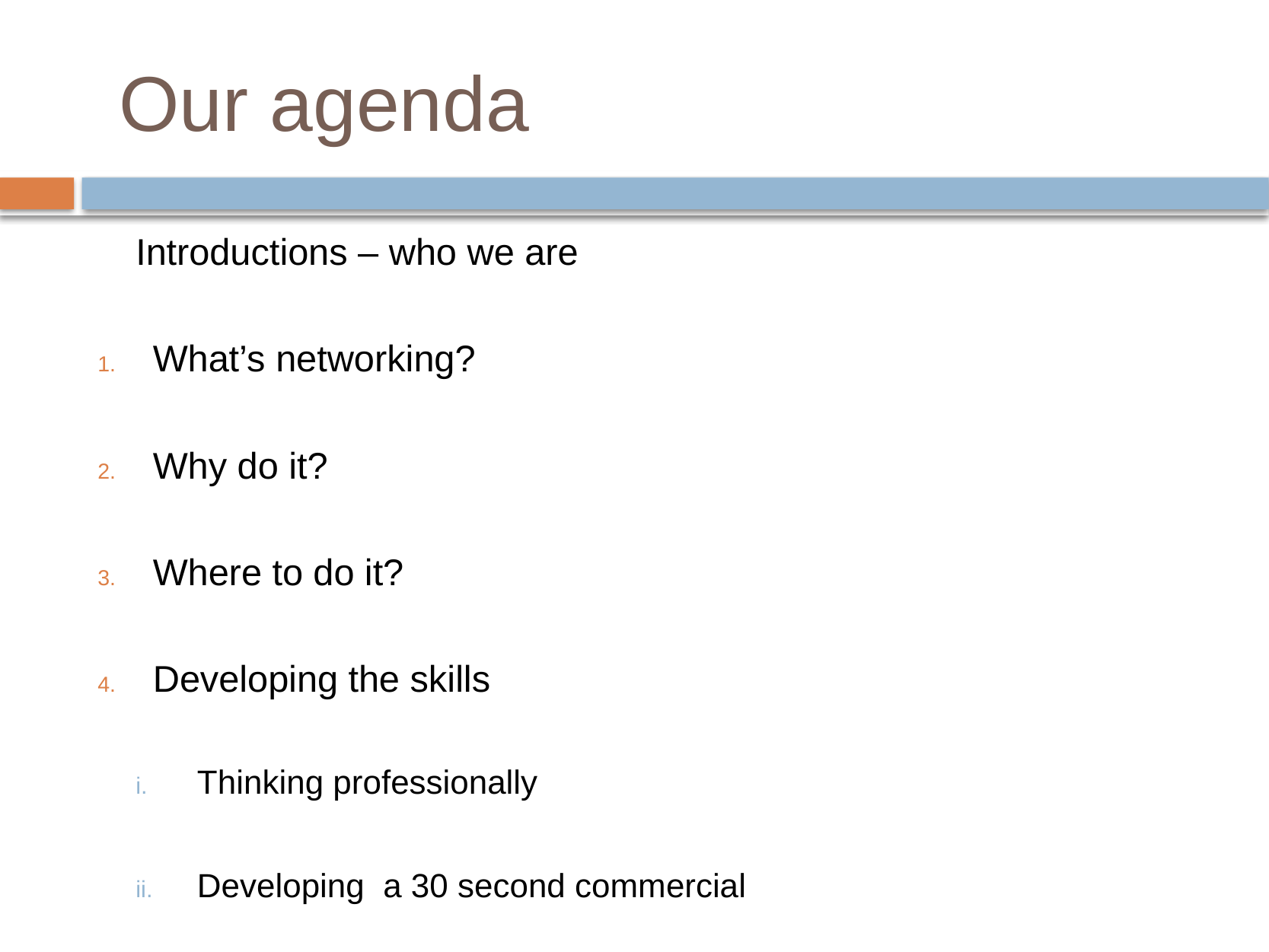

# Our agenda
	Introductions – who we are

	What’s networking?

	Why do it?

	Where to do it?

	Developing the skills

	Thinking professionally

	Developing  a 30 second commercial